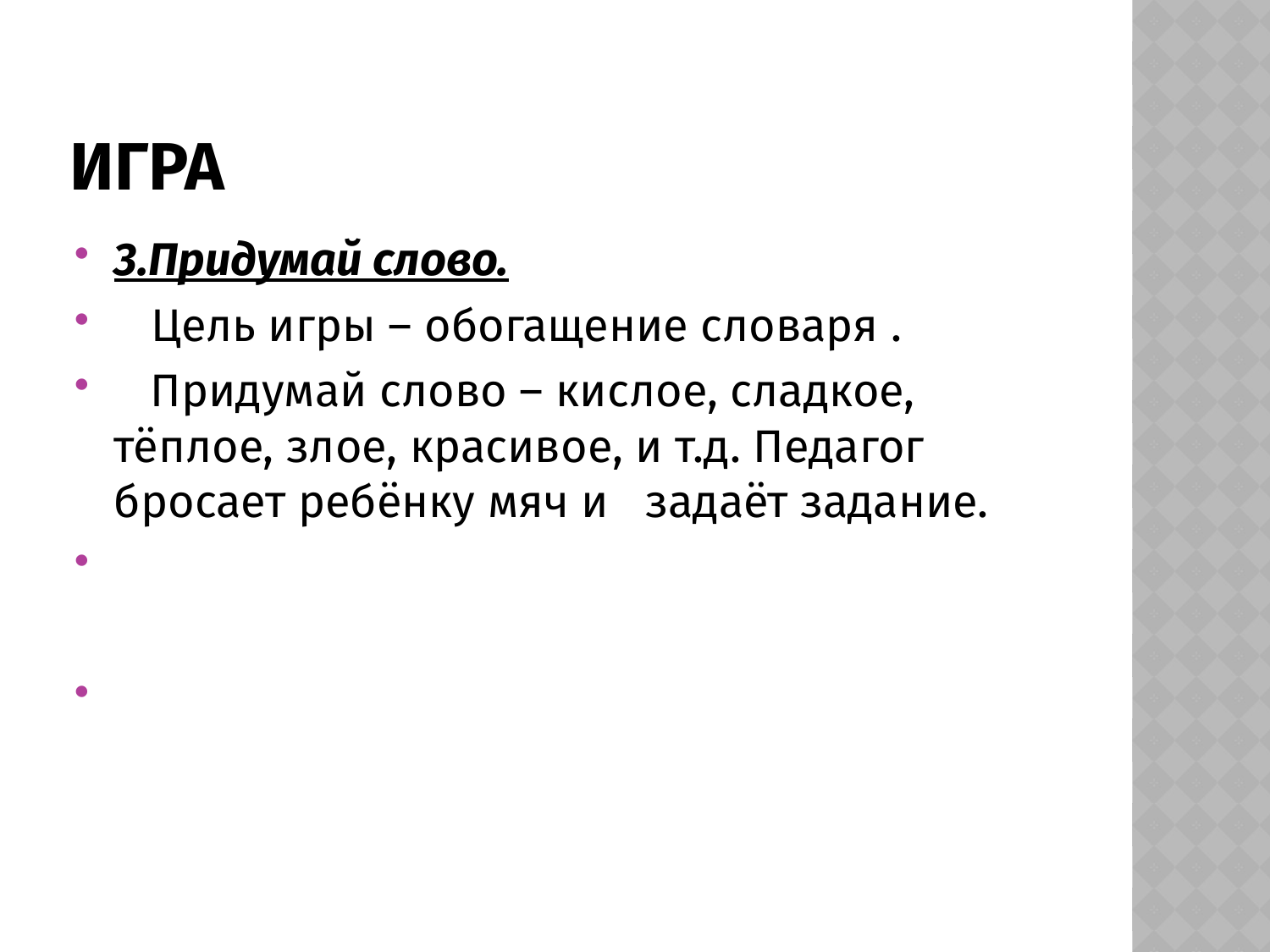

# Игра
3.Придумай слово.
   Цель игры – обогащение словаря .
   Придумай слово – кислое, сладкое, тёплое, злое, красивое, и т.д. Педагог бросает ребёнку мяч и   задаёт задание.